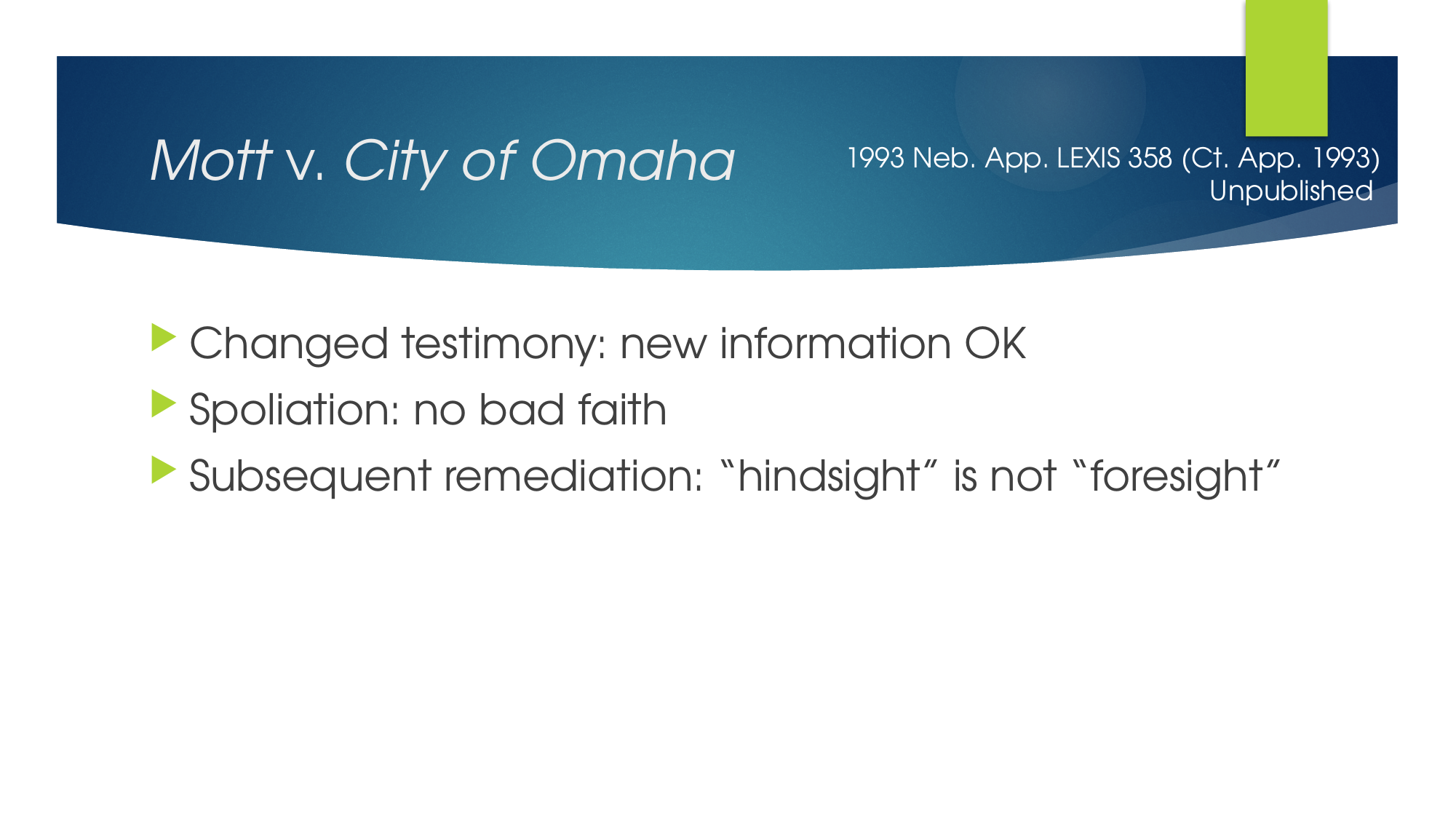

# Mott v. City of Omaha
1993 Neb. App. LEXIS 358 (Ct. App. 1993)
Unpublished
Changed testimony: new information OK
Spoliation: no bad faith
Subsequent remediation: “hindsight” is not “foresight”